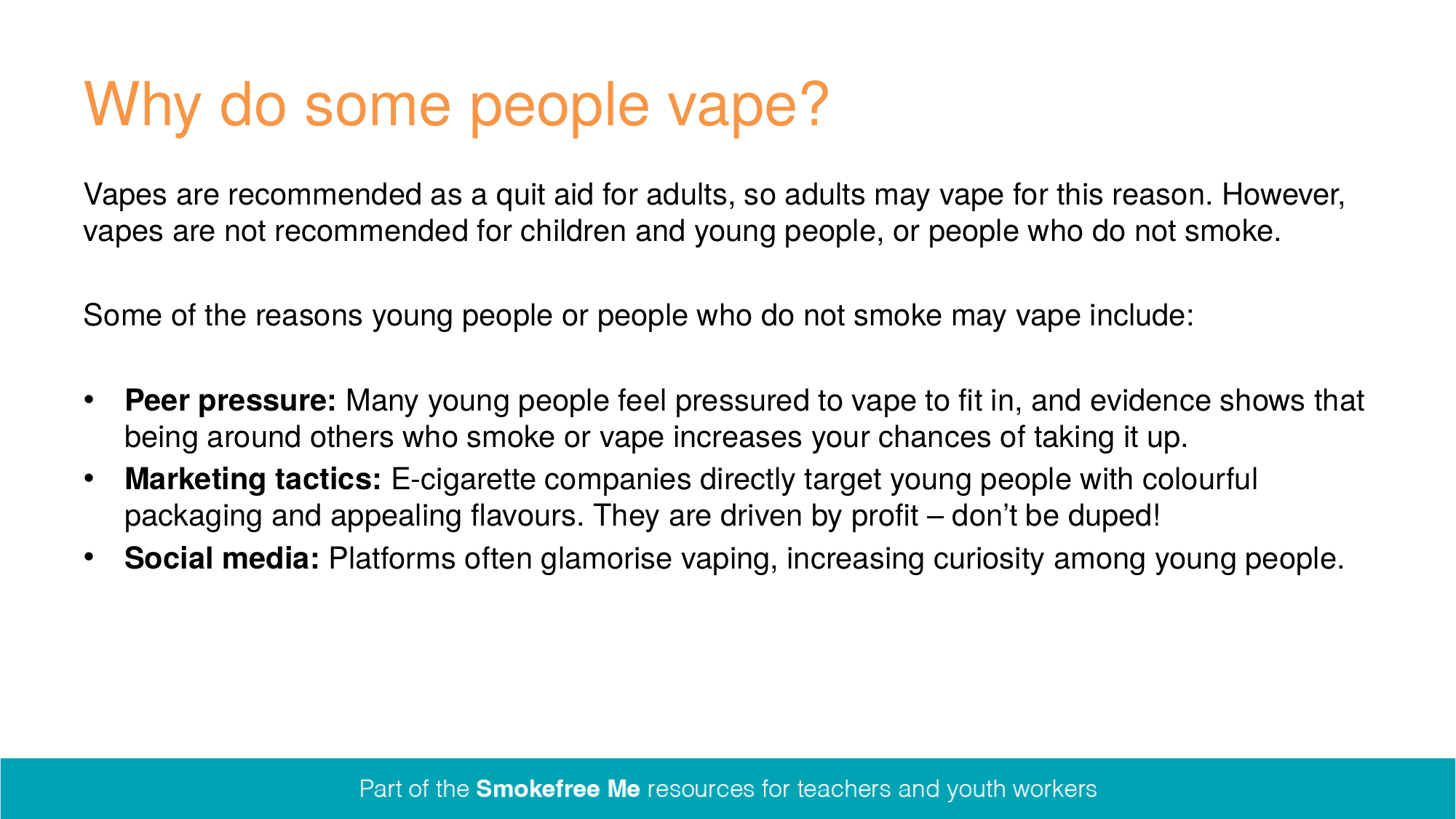

# Why do some people vape?
Vapes are recommended as a quit aid for adults, so adults may vape for this reason. However, vapes are not recommended for children and young people, or people who do not smoke.

Some of the reasons young people or people who do not smoke may vape include:

Peer pressure: Many young people feel pressured to vape to fit in, and evidence shows that being around others who smoke or vape increases your chances of taking it up.
Marketing tactics: E-cigarette companies directly target young people with colourful packaging and appealing flavours. They are driven by profit – don’t be duped!
Social media: Platforms often glamorise vaping, increasing curiosity among young people.